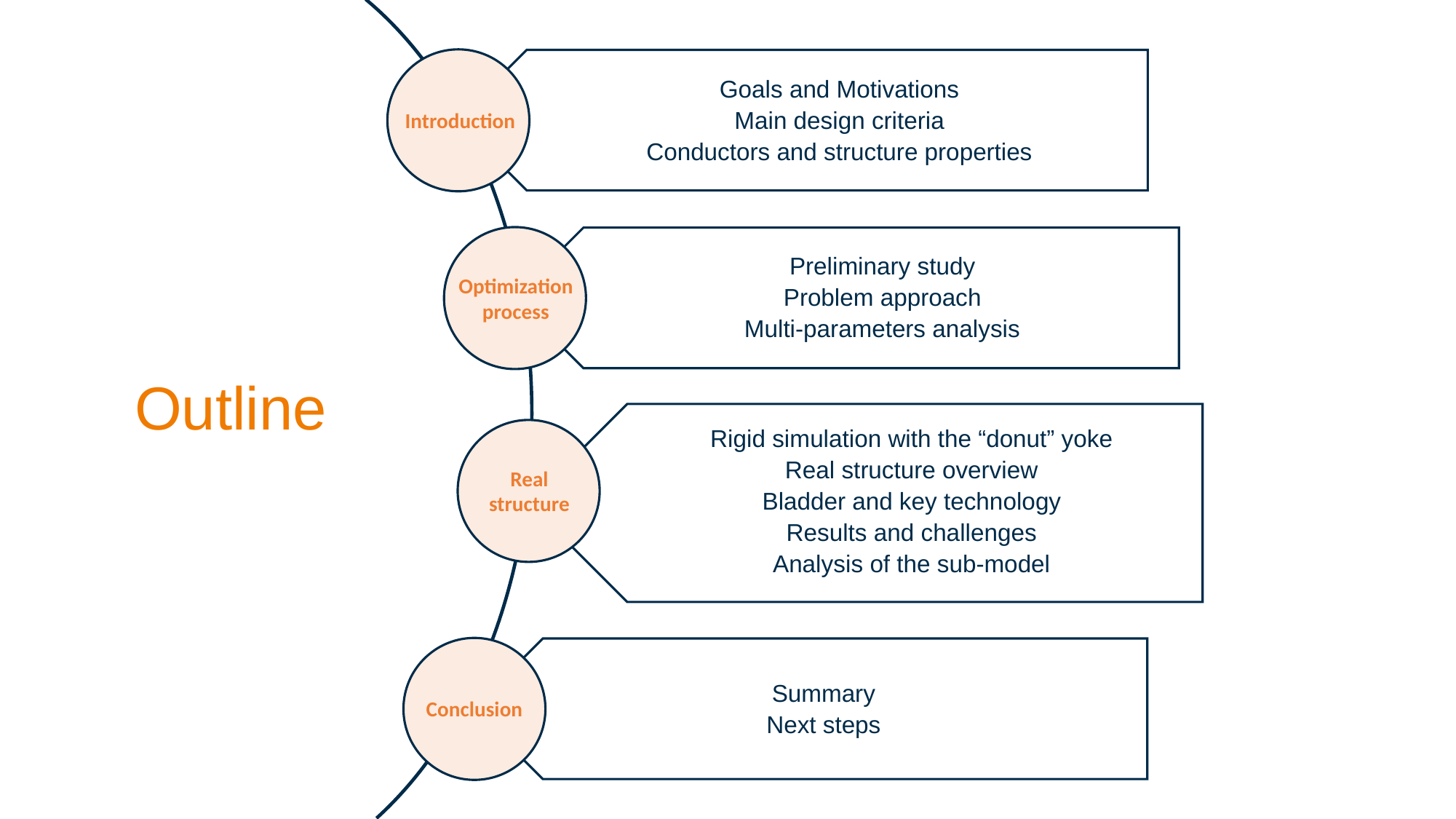

Goals and Motivations
Main design criteria
Conductors and structure properties
Introduction

Preliminary study
Problem approach
Multi-parameters analysis
Optimization process
Outline

Rigid simulation with the “donut” yoke
Real structure overview
Bladder and key technology
Results and challenges
Analysis of the sub-model
Real structure

Summary
Next steps
Conclusion